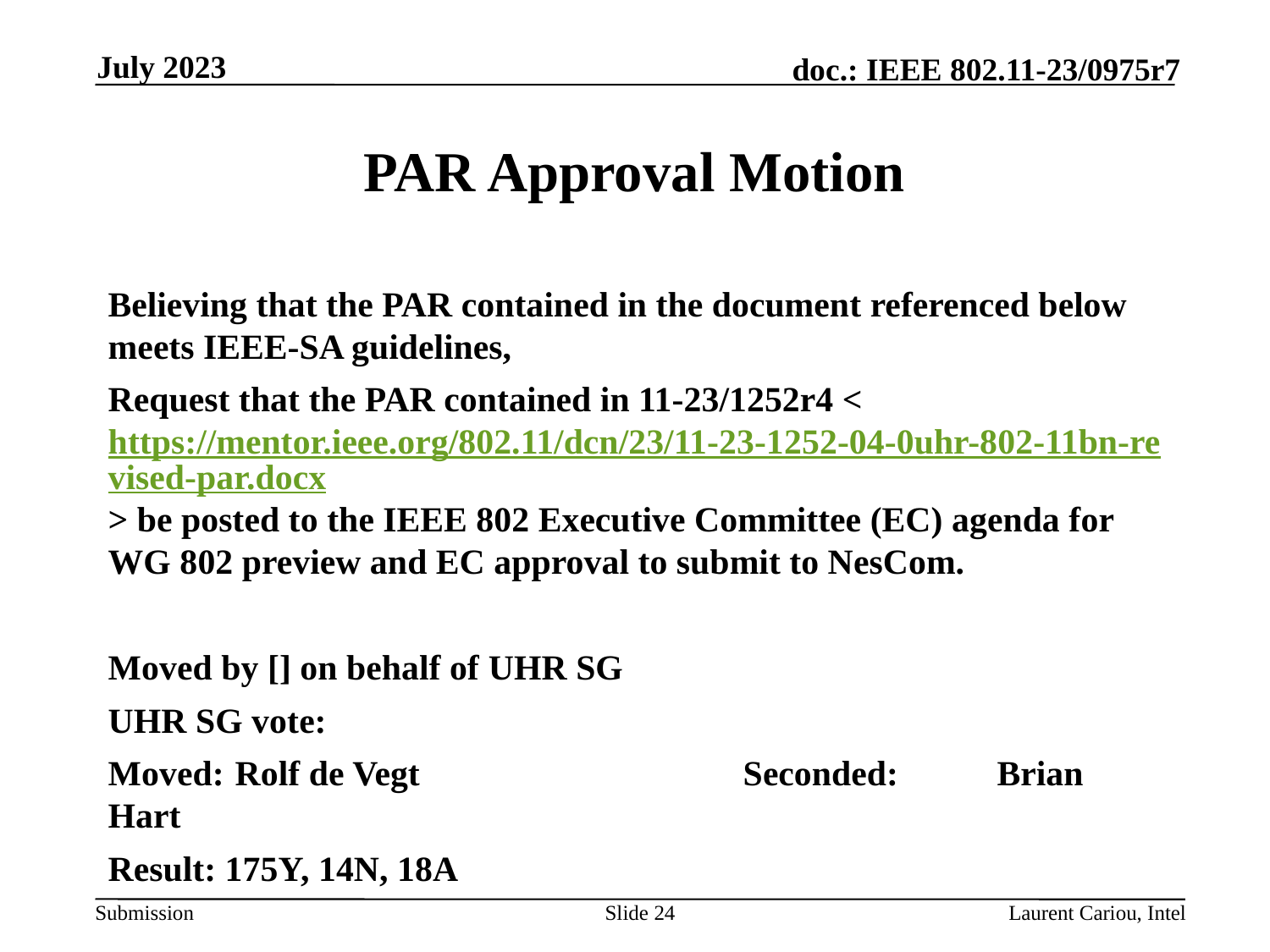

July 2023
# PAR Approval Motion
Believing that the PAR contained in the document referenced below meets IEEE-SA guidelines,
Request that the PAR contained in 11-23/1252r4 <https://mentor.ieee.org/802.11/dcn/23/11-23-1252-04-0uhr-802-11bn-revised-par.docx> be posted to the IEEE 802 Executive Committee (EC) agenda for WG 802 preview and EC approval to submit to NesCom.

Moved by [] on behalf of UHR SG
UHR SG vote:
Moved: 	Rolf de Vegt			Seconded: 	Brian Hart
Result: 175Y, 14N, 18A

Slide 24
Laurent Cariou, Intel